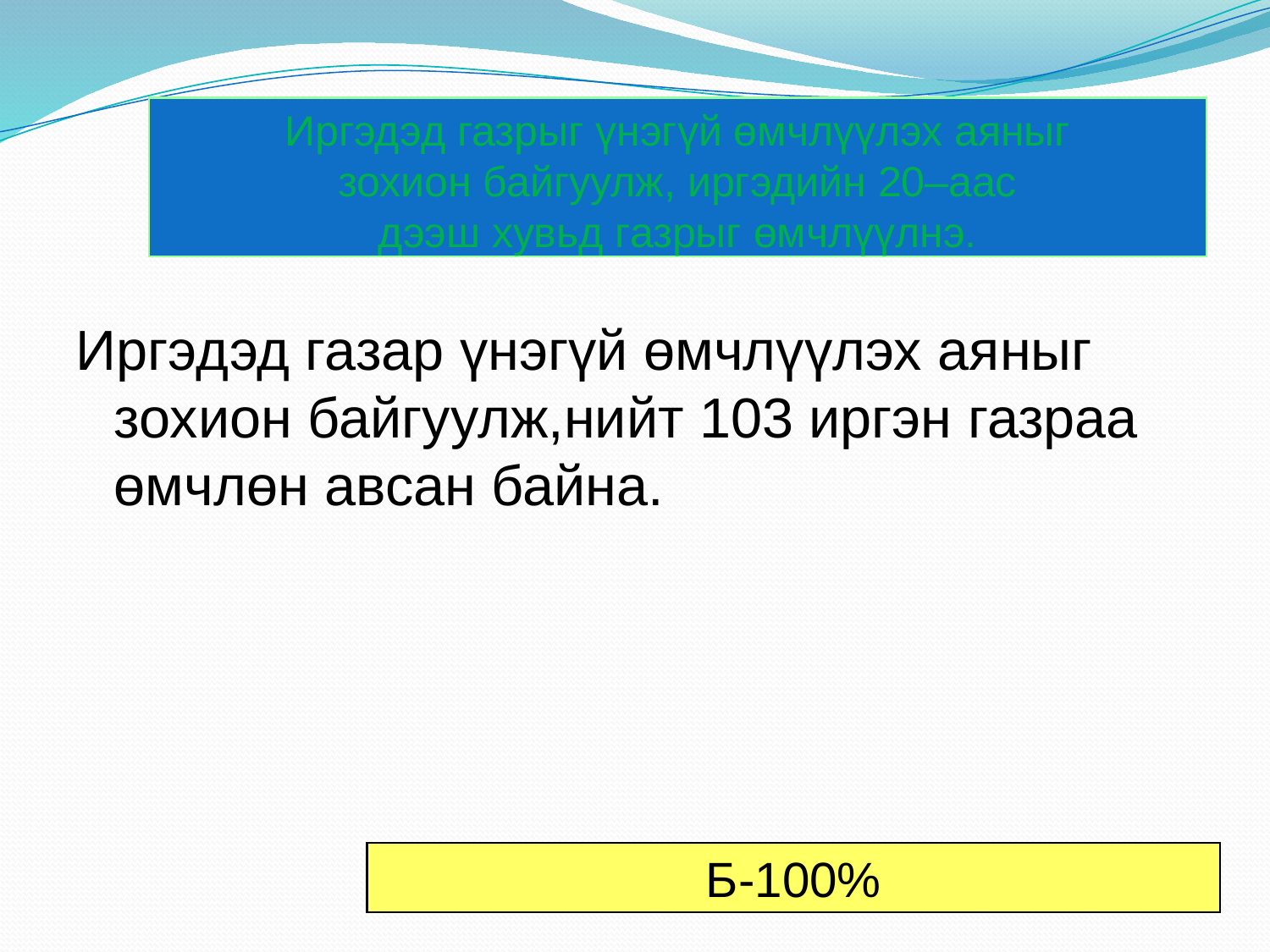

# Иргэдэд газрыг үнэгүй өмчлүүлэх аяныг зохион байгуулж, иргэдийн 20–аас дээш хувьд газрыг өмчлүүлнэ.
Иргэдэд газар үнэгүй өмчлүүлэх аяныг зохион байгуулж,нийт 103 иргэн газраа өмчлөн авсан байна.
Б-100%